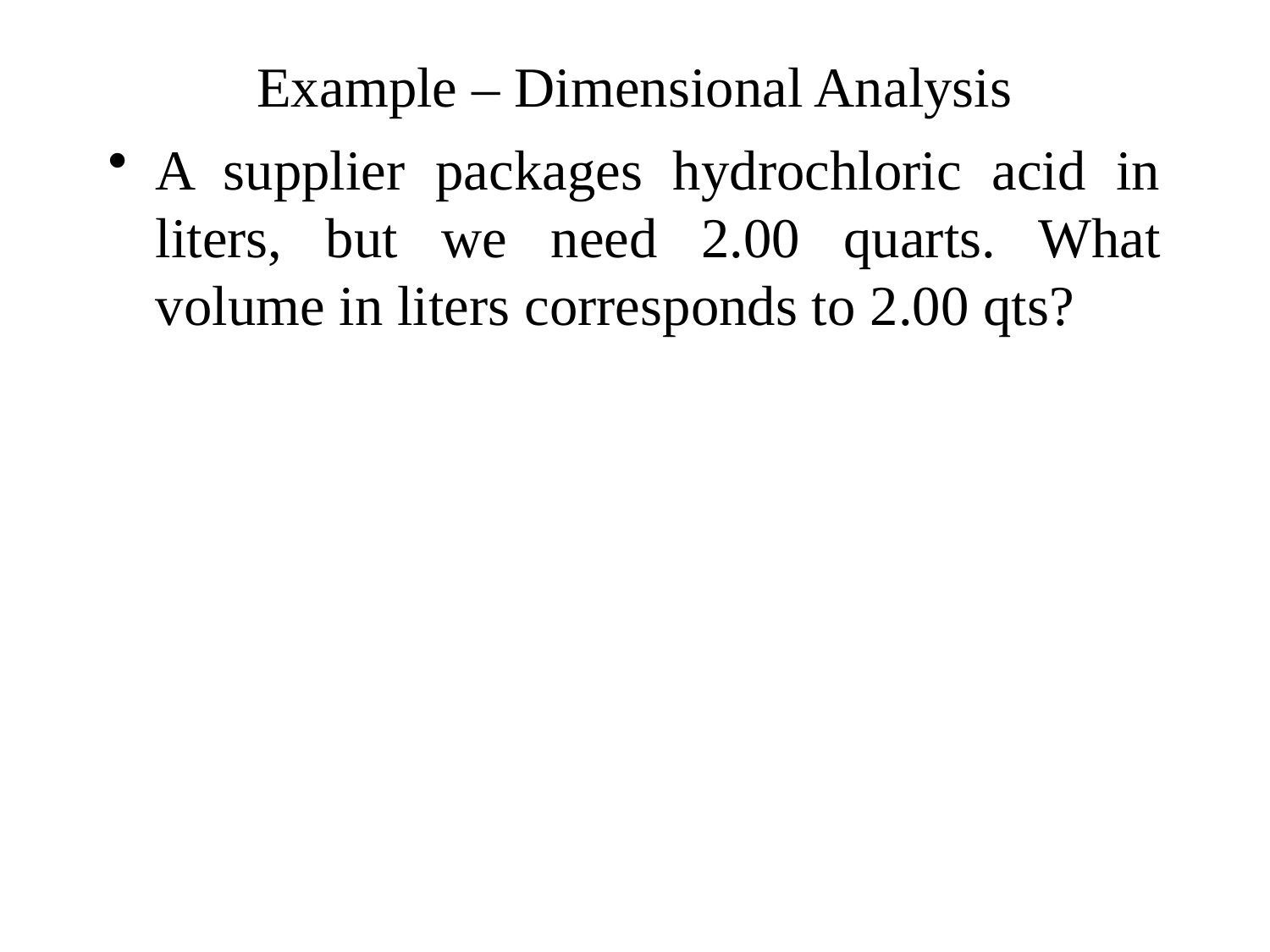

# Example – Dimensional Analysis
A supplier packages hydrochloric acid in liters, but we need 2.00 quarts. What volume in liters corresponds to 2.00 qts?